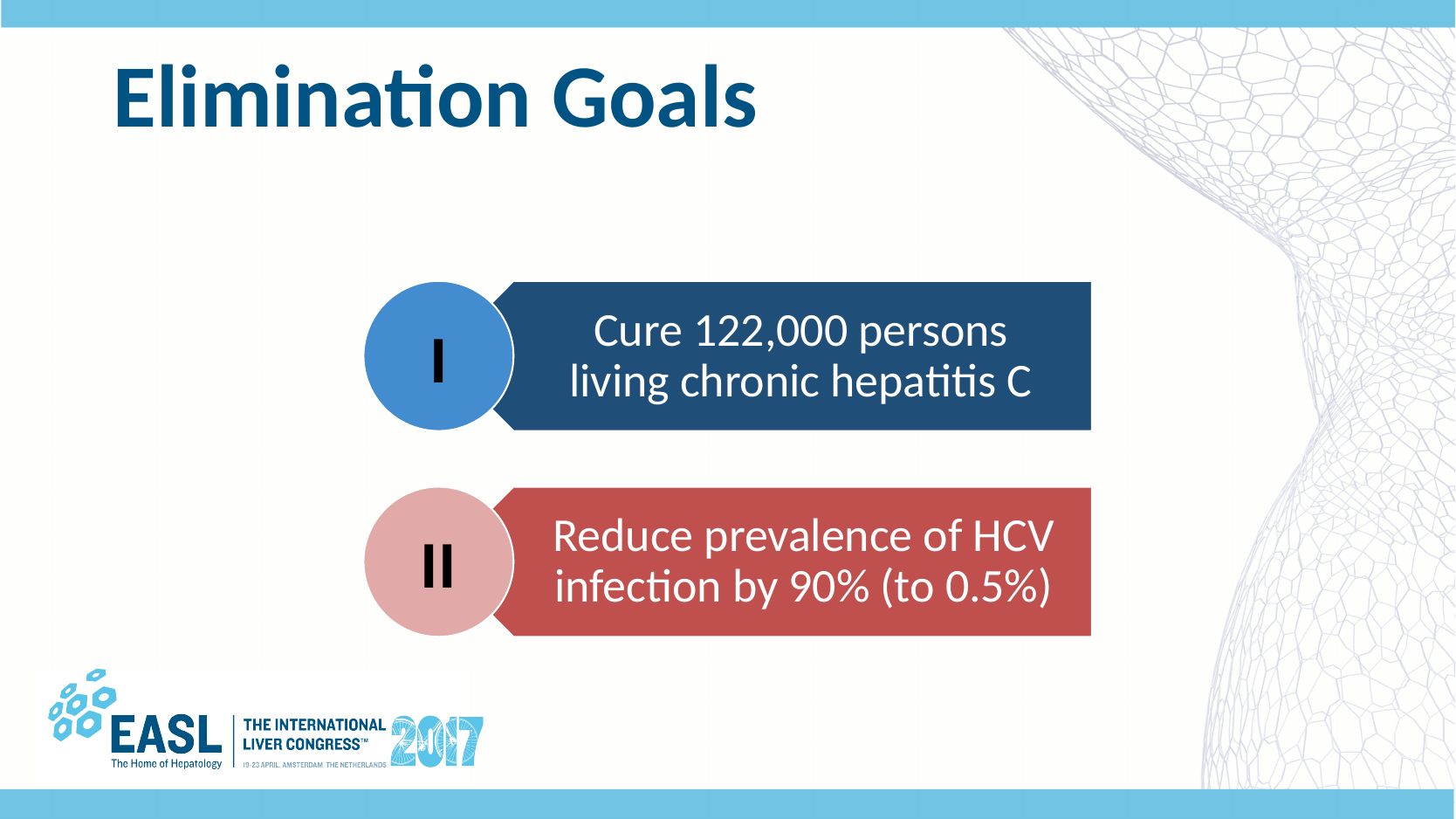

# Elimination Goals
I

Cure 122,000 persons living chronic hepatitis C
II

Reduce prevalence of HCV infection by 90% (to 0.5%)